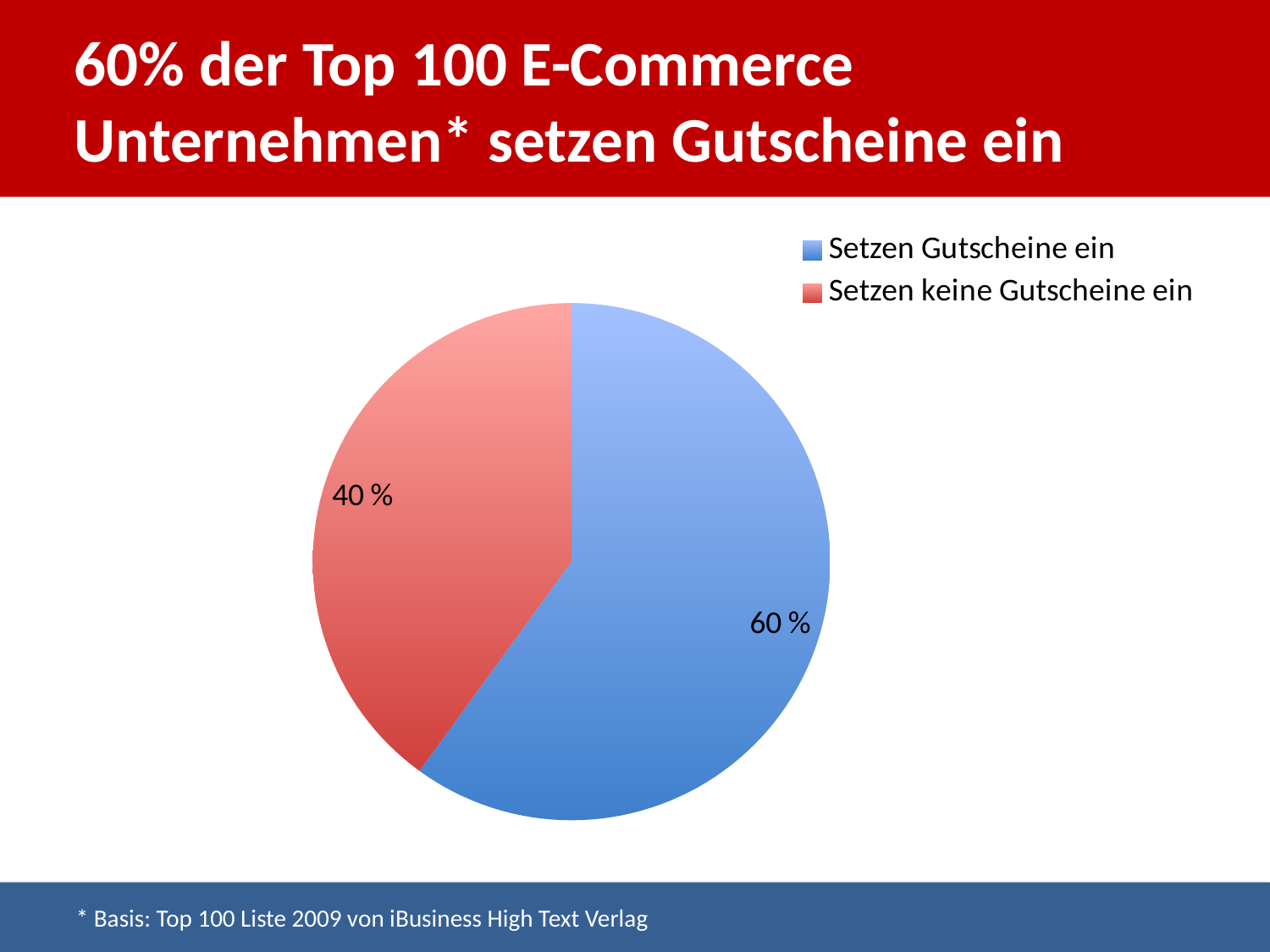

# 60% der Top 100 E-Commerce Unternehmen* setzen Gutscheine ein

### Chart

| Category | Einsatz von Gutscheinen |
|---|---|
| Setzen Gutscheine ein | 60.0 |
| Setzen keine Gutscheine ein | 40.0 |
* Basis: Top 100 Liste 2009 von iBusiness High Text Verlag